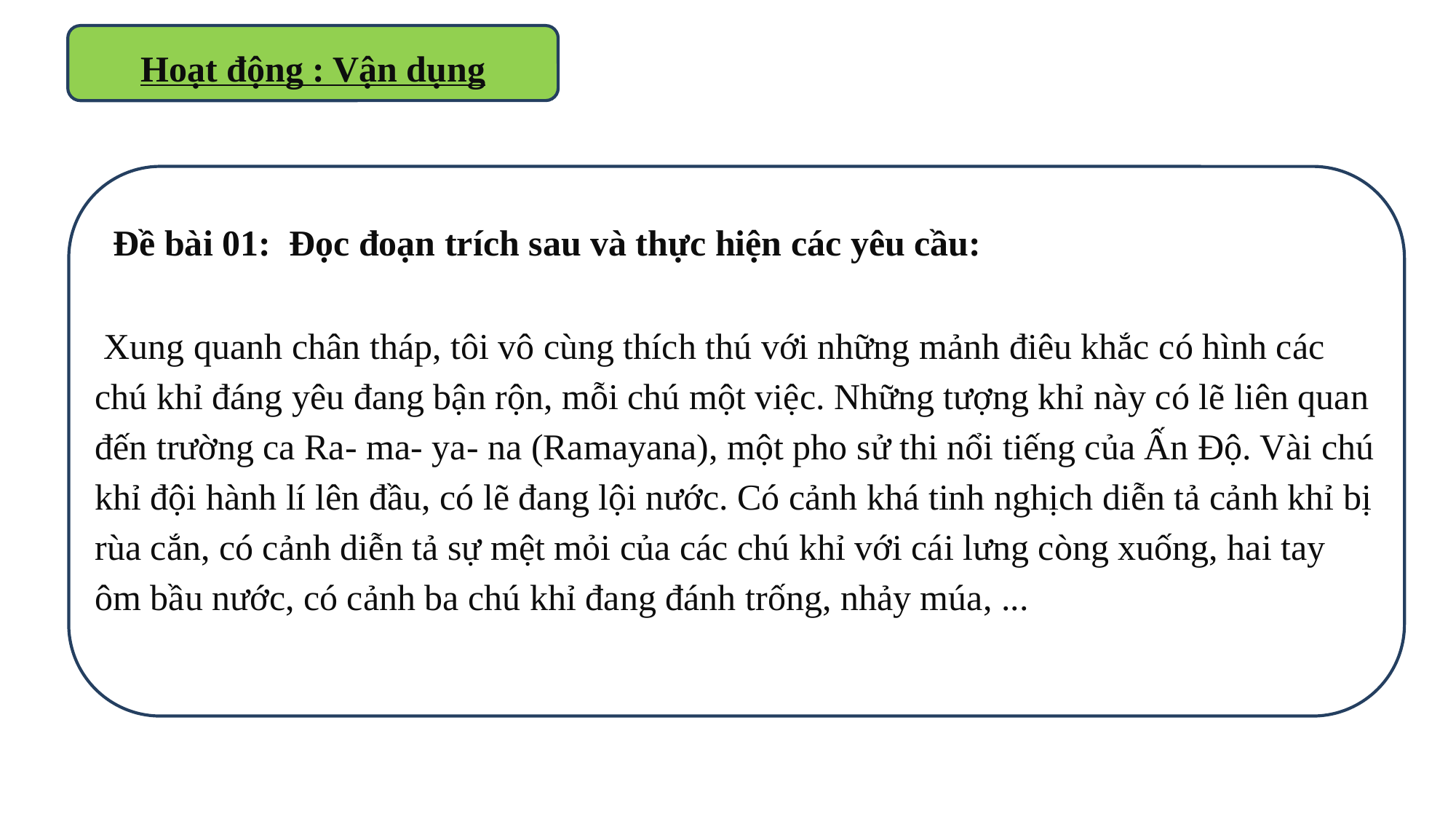

Hoạt động : Vận dụng

Đề bài 01:  Đọc đoạn trích sau và thực hiện các yêu cầu:
 Xung quanh chân tháp, tôi vô cùng thích thú với những mảnh điêu khắc có hình các chú khỉ đáng yêu đang bận rộn, mỗi chú một việc. Những tượng khỉ này có lẽ liên quan đến trường ca Ra- ma- ya- na (Ramayana), một pho sử thi nổi tiếng của Ấn Độ. Vài chú khỉ đội hành lí lên đầu, có lẽ đang lội nước. Có cảnh khá tinh nghịch diễn tả cảnh khỉ bị rùa cắn, có cảnh diễn tả sự mệt mỏi của các chú khỉ với cái lưng còng xuống, hai tay ôm bầu nước, có cảnh ba chú khỉ đang đánh trống, nhảy múa, ...